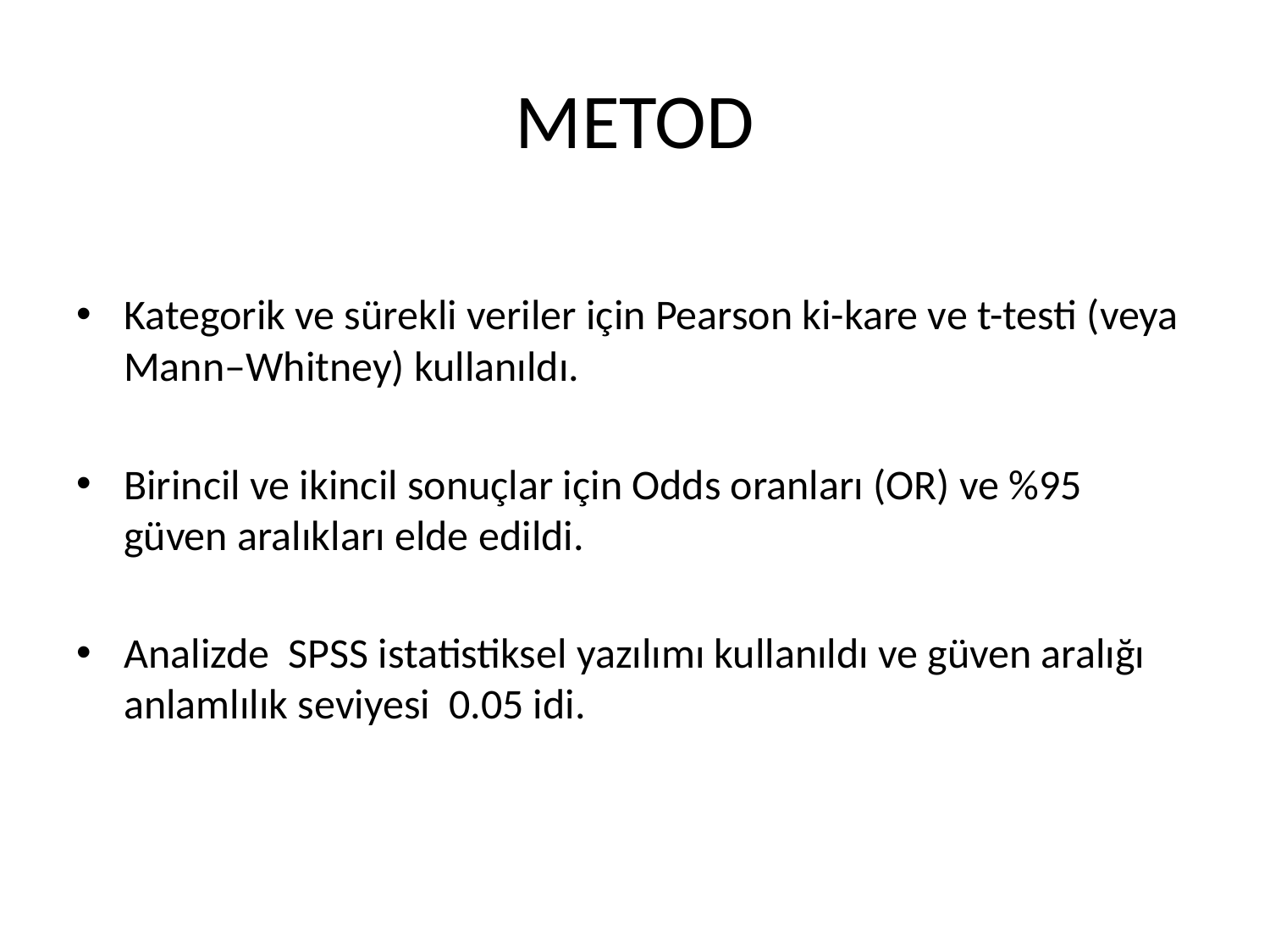

# METOD

Kategorik ve sürekli veriler için Pearson ki-kare ve t-testi (veya Mann–Whitney) kullanıldı.

Birincil ve ikincil sonuçlar için Odds oranları (OR) ve %95 güven aralıkları elde edildi.

Analizde  SPSS istatistiksel yazılımı kullanıldı ve güven aralığı anlamlılık seviyesi  0.05 idi.